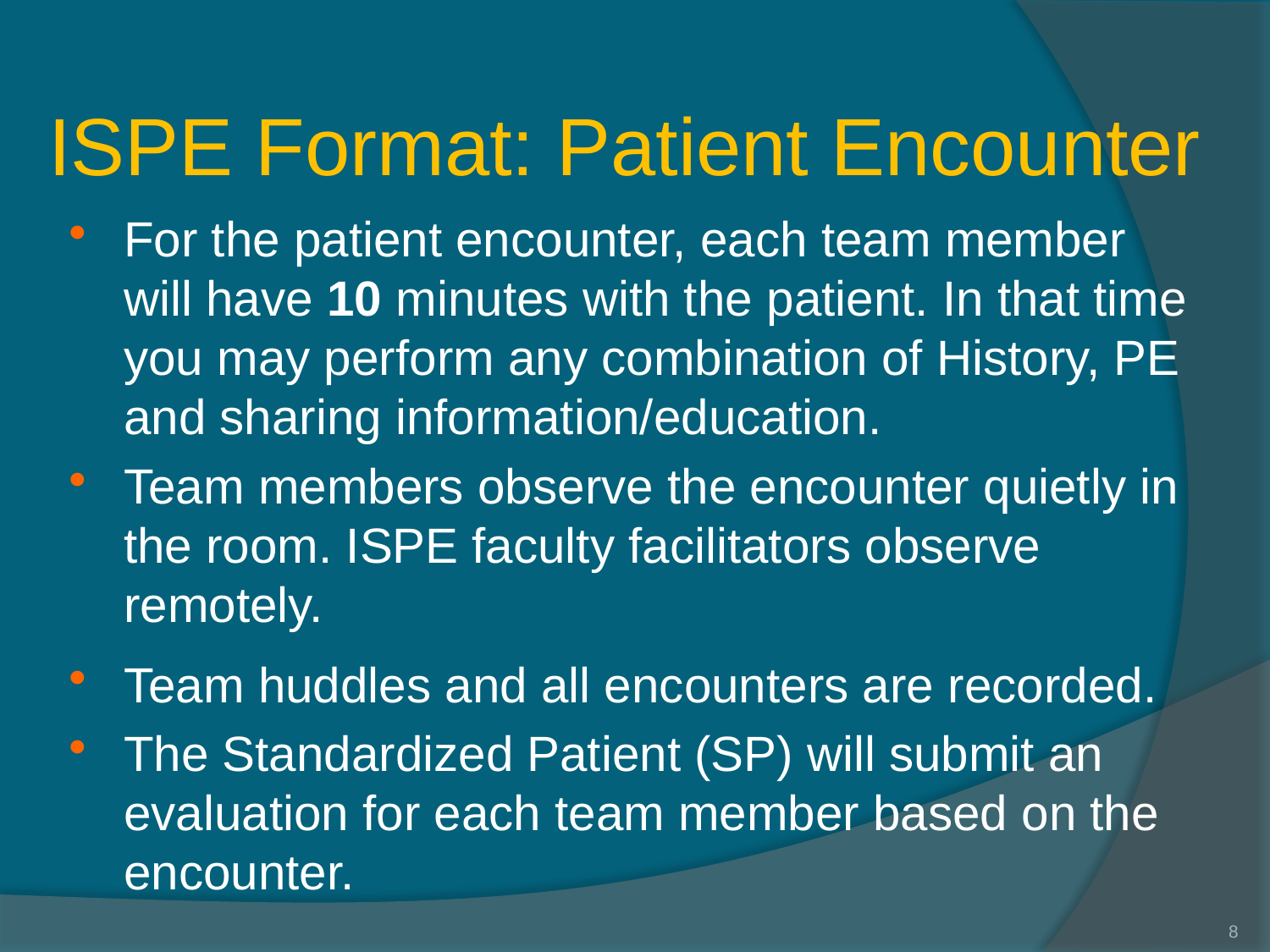

# ISPE Format: Patient Encounter
For the patient encounter, each team member will have 10 minutes with the patient. In that time you may perform any combination of History, PE and sharing information/education.
Team members observe the encounter quietly in the room. ISPE faculty facilitators observe remotely.
Team huddles and all encounters are recorded.
The Standardized Patient (SP) will submit an evaluation for each team member based on the encounter.
8